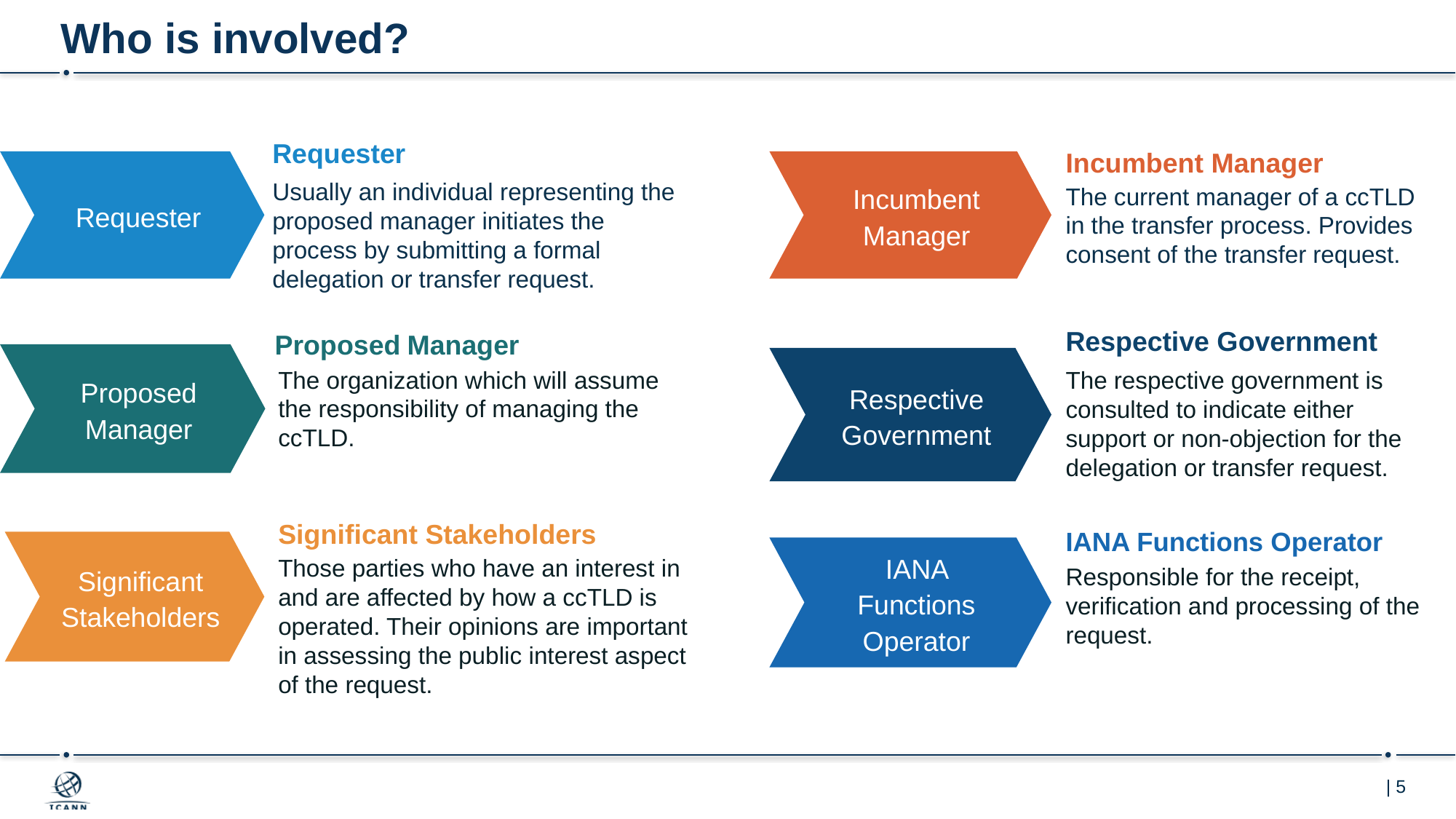

# Who is involved?
Requester
Usually an individual representing the proposed manager initiates the process by submitting a formal delegation or transfer request.
Requester
Incumbent Manager
The current manager of a ccTLD in the transfer process. Provides consent of the transfer request.
Incumbent Manager
Respective Government
Respective Government
The respective government is consulted to indicate either support or non-objection for the delegation or transfer request.
Proposed Manager
The organization which will assume the responsibility of managing the ccTLD.
Proposed Manager
Significant Stakeholders
Those parties who have an interest in and are affected by how a ccTLD is operated. Their opinions are important in assessing the public interest aspect of the request.
Significant Stakeholders
IANA Functions Operator
IANA Functions Operator
Responsible for the receipt, verification and processing of the request.